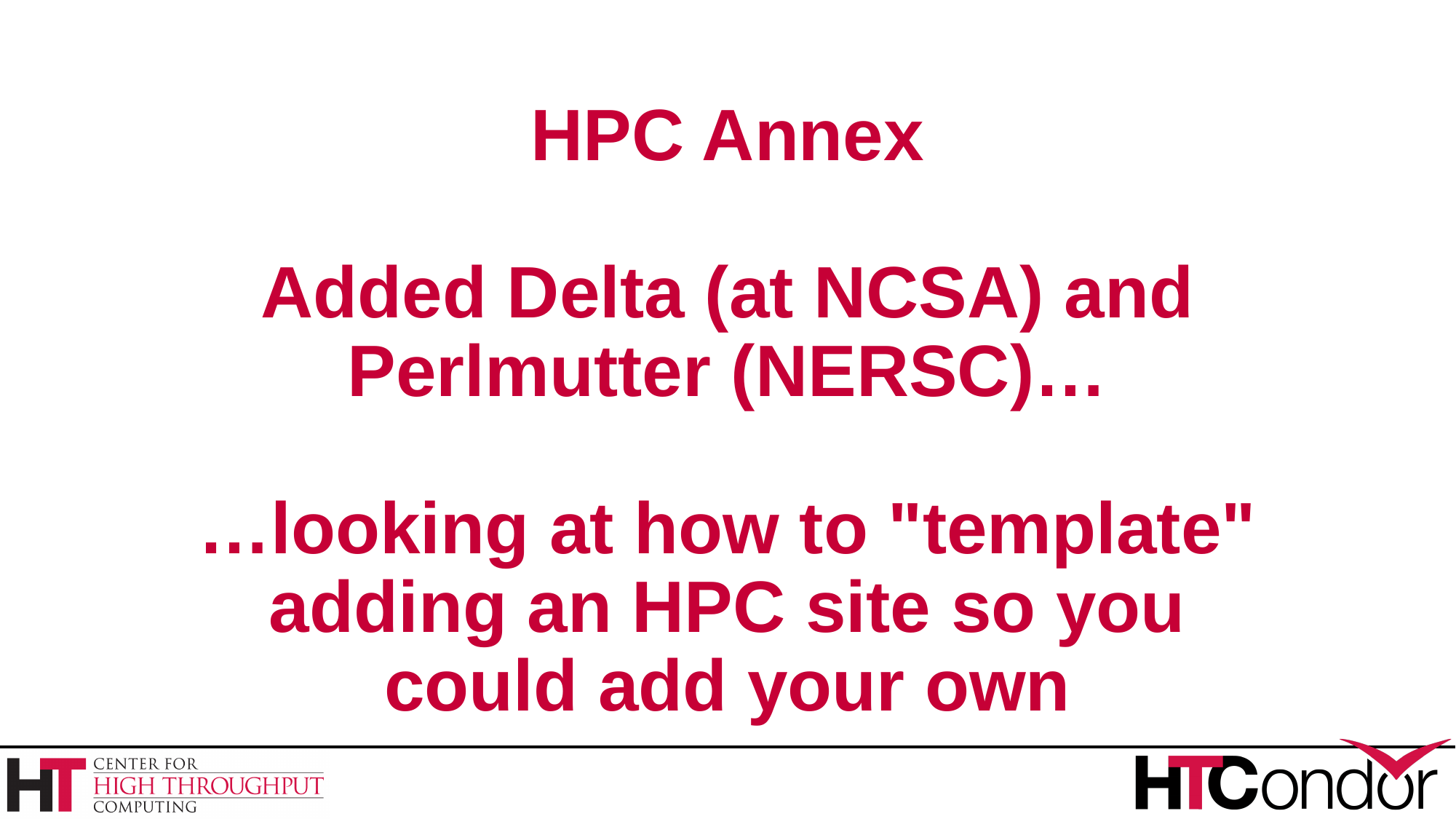

# HPC Annex Added Delta (at NCSA) and Perlmutter (NERSC)… …looking at how to "template" adding an HPC site so you could add your own